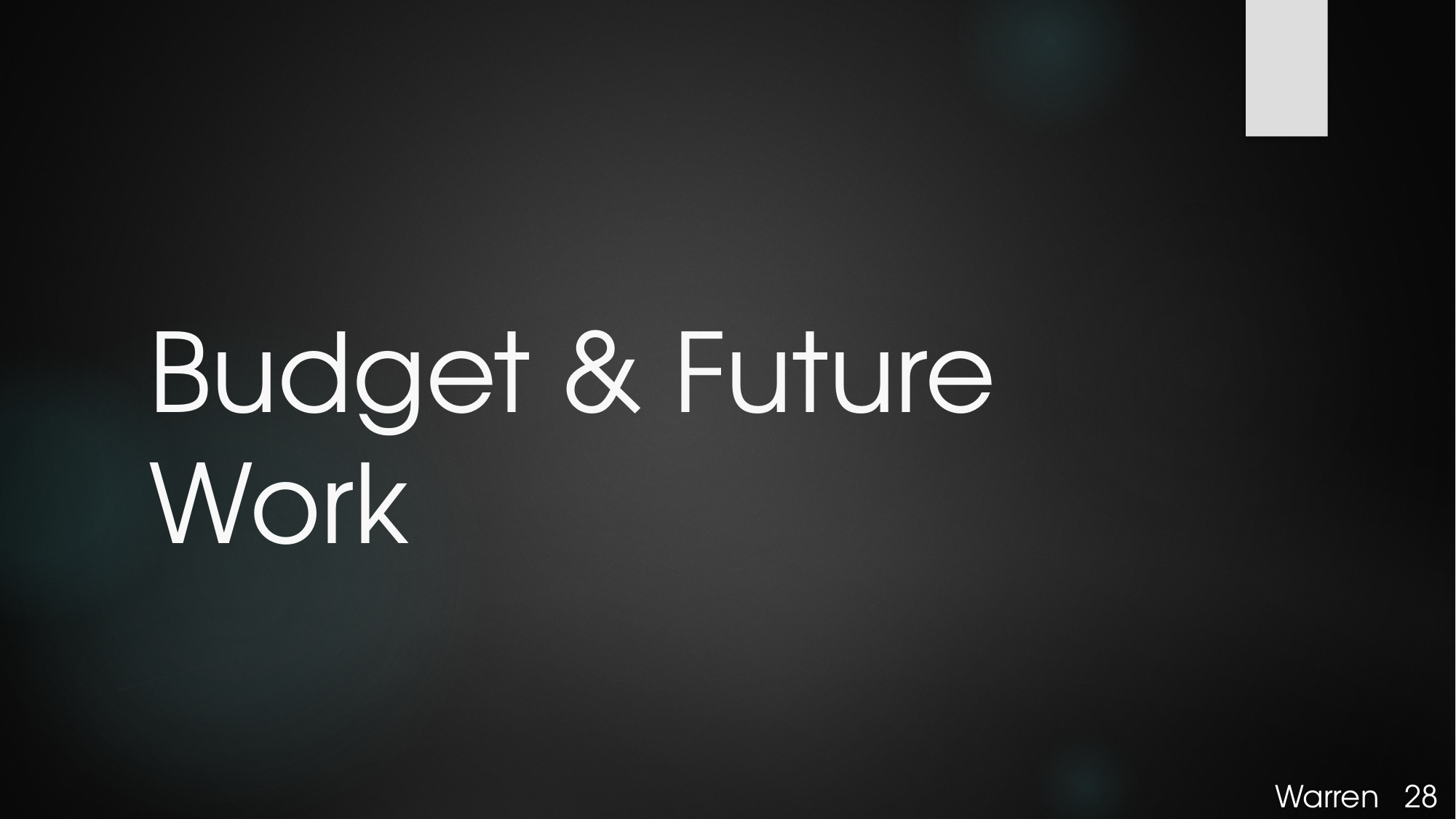

# Budget & Future Work

Warren   28